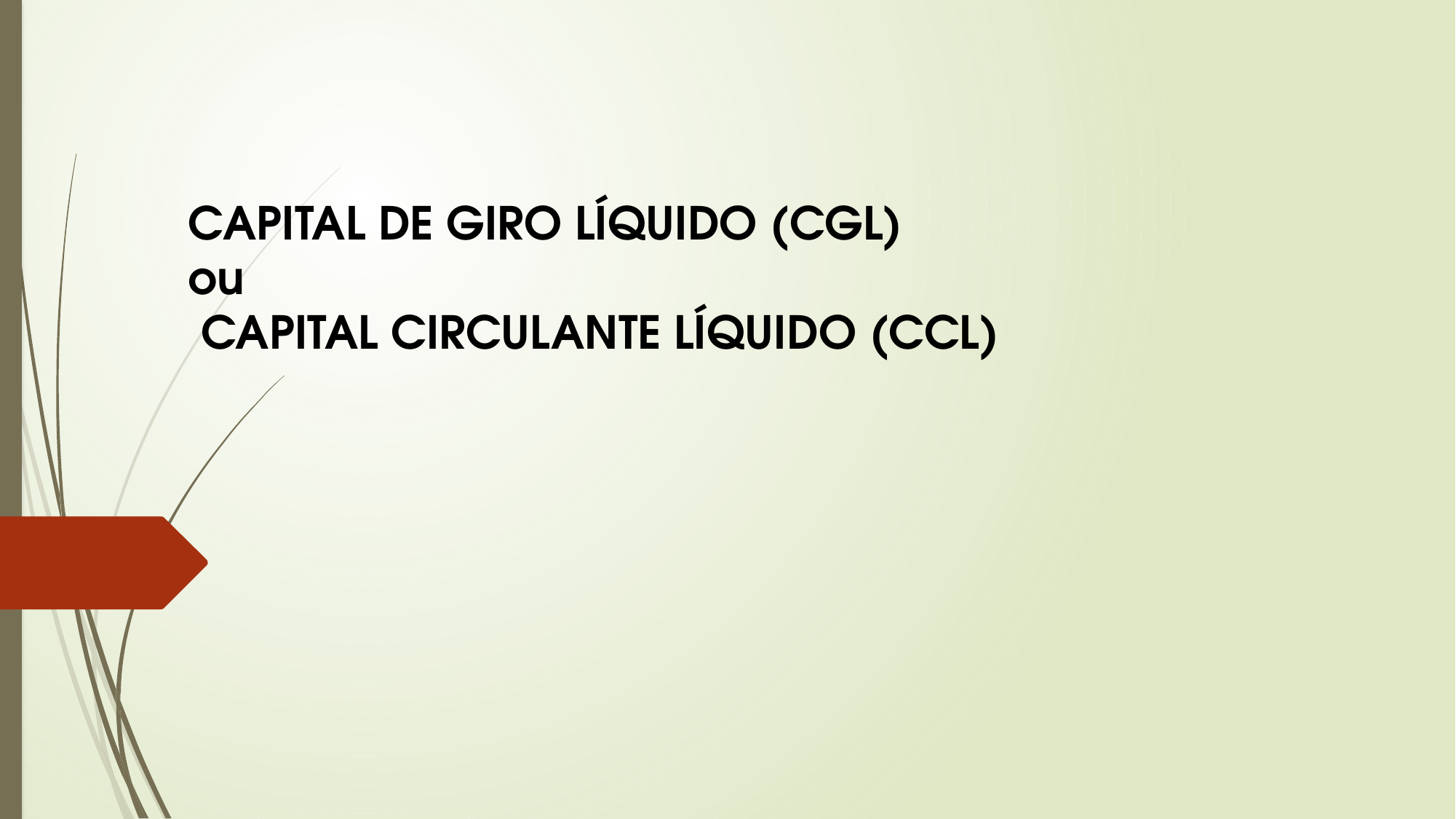

# CAPITAL DE GIRO LÍQUIDO (CGL) ou CAPITAL CIRCULANTE LÍQUIDO (CCL)